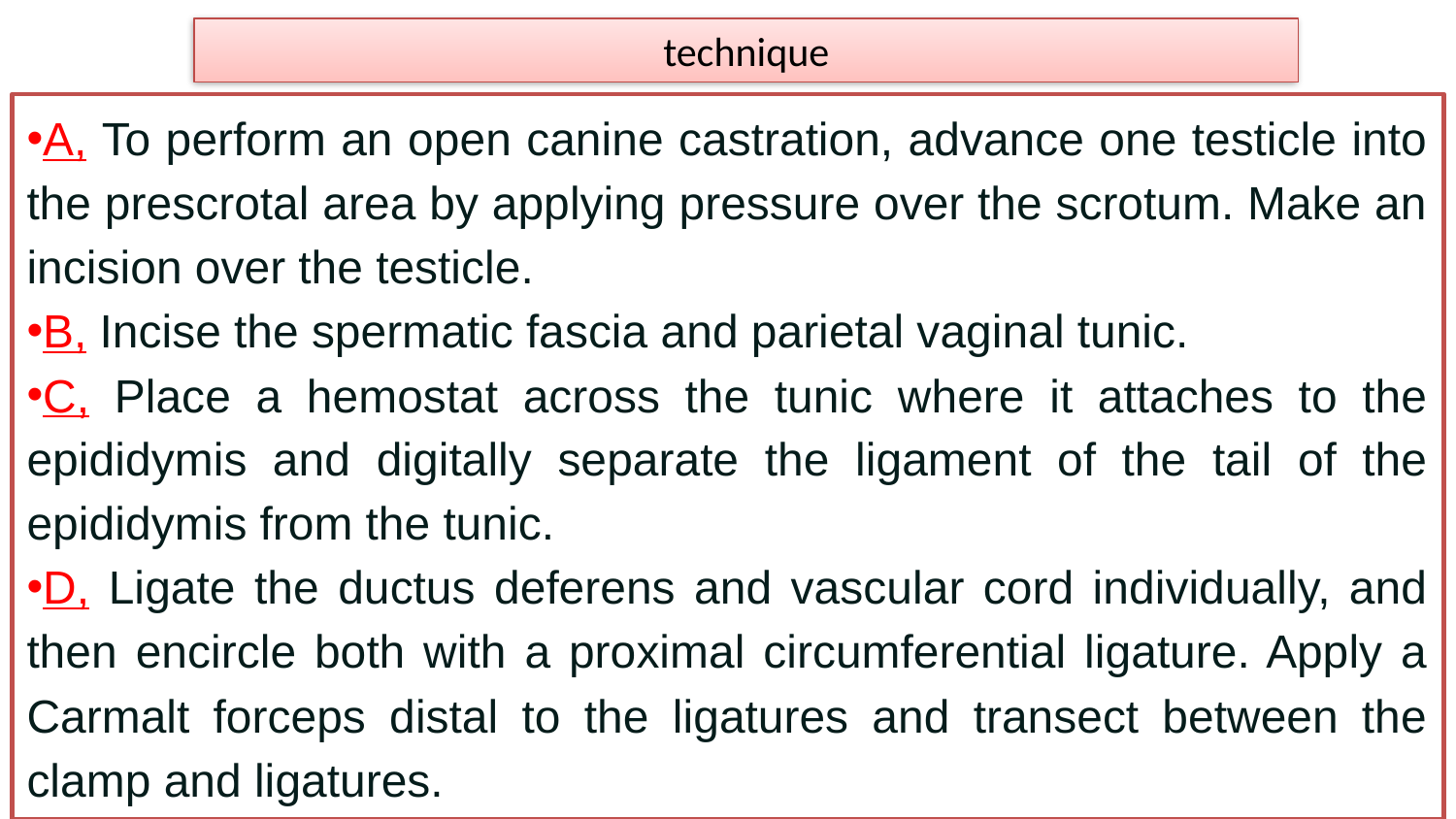

# technique
A, To perform an open canine castration, advance one testicle into the prescrotal area by applying pressure over the scrotum. Make an incision over the testicle.
B, Incise the spermatic fascia and parietal vaginal tunic.
C, Place a hemostat across the tunic where it attaches to the epididymis and digitally separate the ligament of the tail of the epididymis from the tunic.
D, Ligate the ductus deferens and vascular cord individually, and then encircle both with a proximal circumferential ligature. Apply a Carmalt forceps distal to the ligatures and transect between the clamp and ligatures.